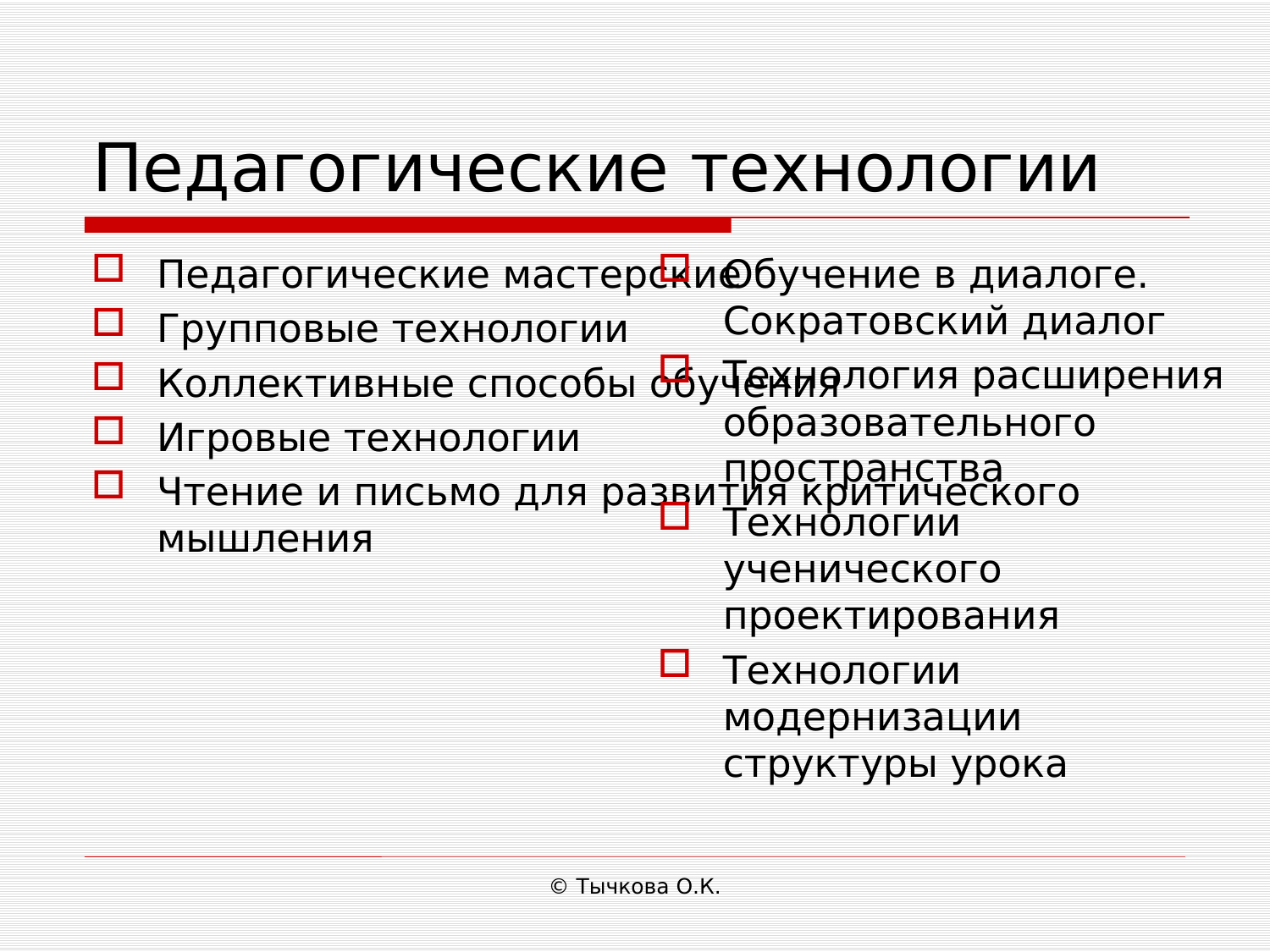

# Педагогические технологии
Педагогические мастерские
Групповые технологии
Коллективные способы обучения
Игровые технологии
Чтение и письмо для развития критического мышления

Обучение в диалоге. Сократовский диалог
Технология расширения образовательного пространства
Технологии ученического проектирования
Технологии модернизации структуры урока

© Тычкова О.К.